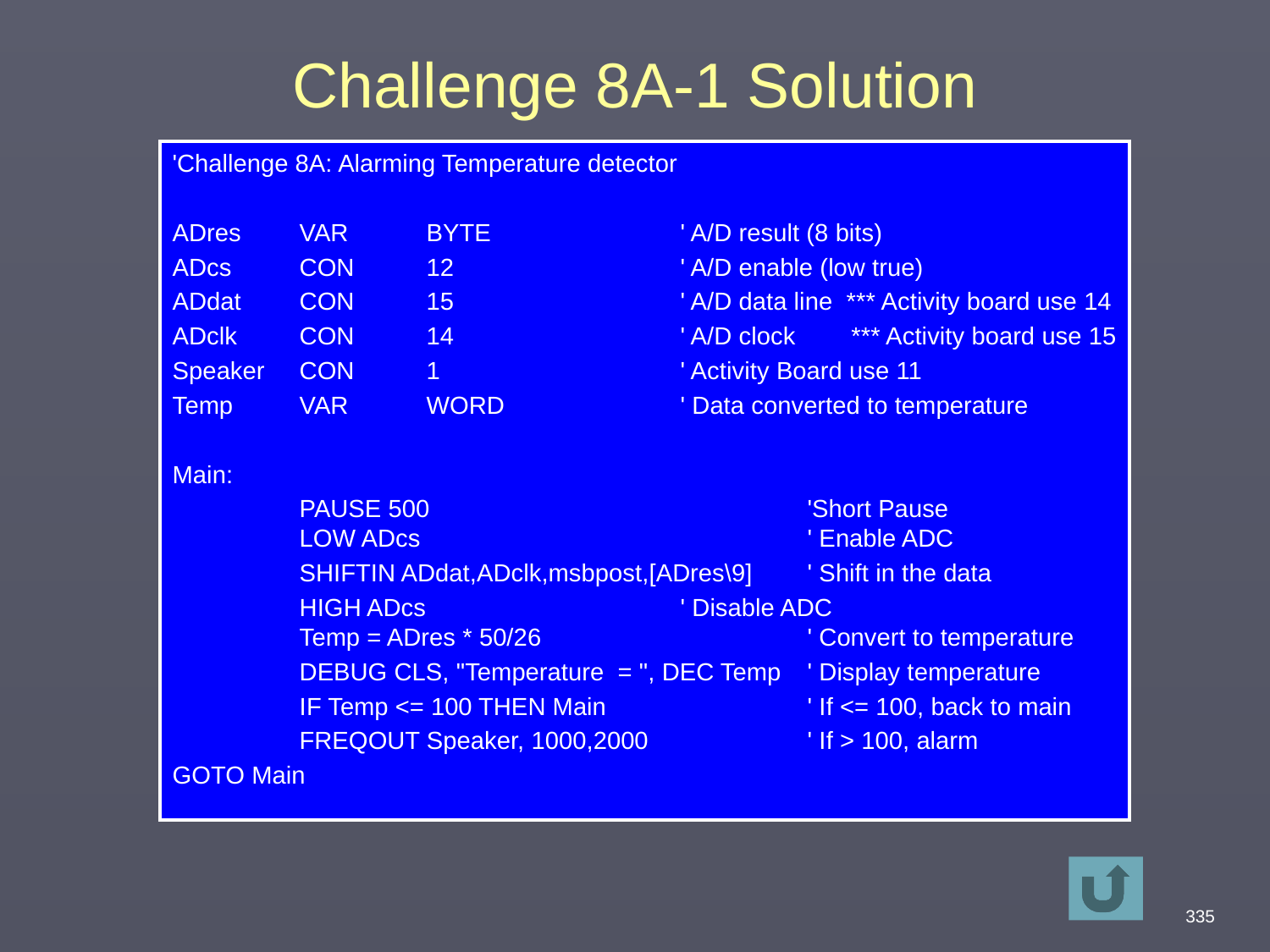

# Challenge 8A-1 Solution
'Challenge 8A: Alarming Temperature detector

ADres	VAR	BYTE		' A/D result (8 bits)
ADcs	CON	12		' A/D enable (low true)
ADdat	CON	15		' A/D data line  *** Activity board use 14
ADclk	CON	14		' A/D clock        *** Activity board use 15
Speaker	CON	1		' Activity Board use 11
Temp	VAR	WORD		' Data converted to temperature

Main:
	PAUSE 500			'Short Pause
	LOW ADcs				' Enable ADC
	SHIFTIN ADdat,ADclk,msbpost,[ADres\9]	' Shift in the data
	HIGH ADcs			' Disable ADC
	Temp = ADres * 50/26			' Convert to temperature
	DEBUG CLS, "Temperature  = ", DEC Temp	' Display temperature
	IF Temp <= 100 THEN Main		' If <= 100, back to main
	FREQOUT Speaker, 1000,2000		' If > 100, alarm
GOTO Main

335